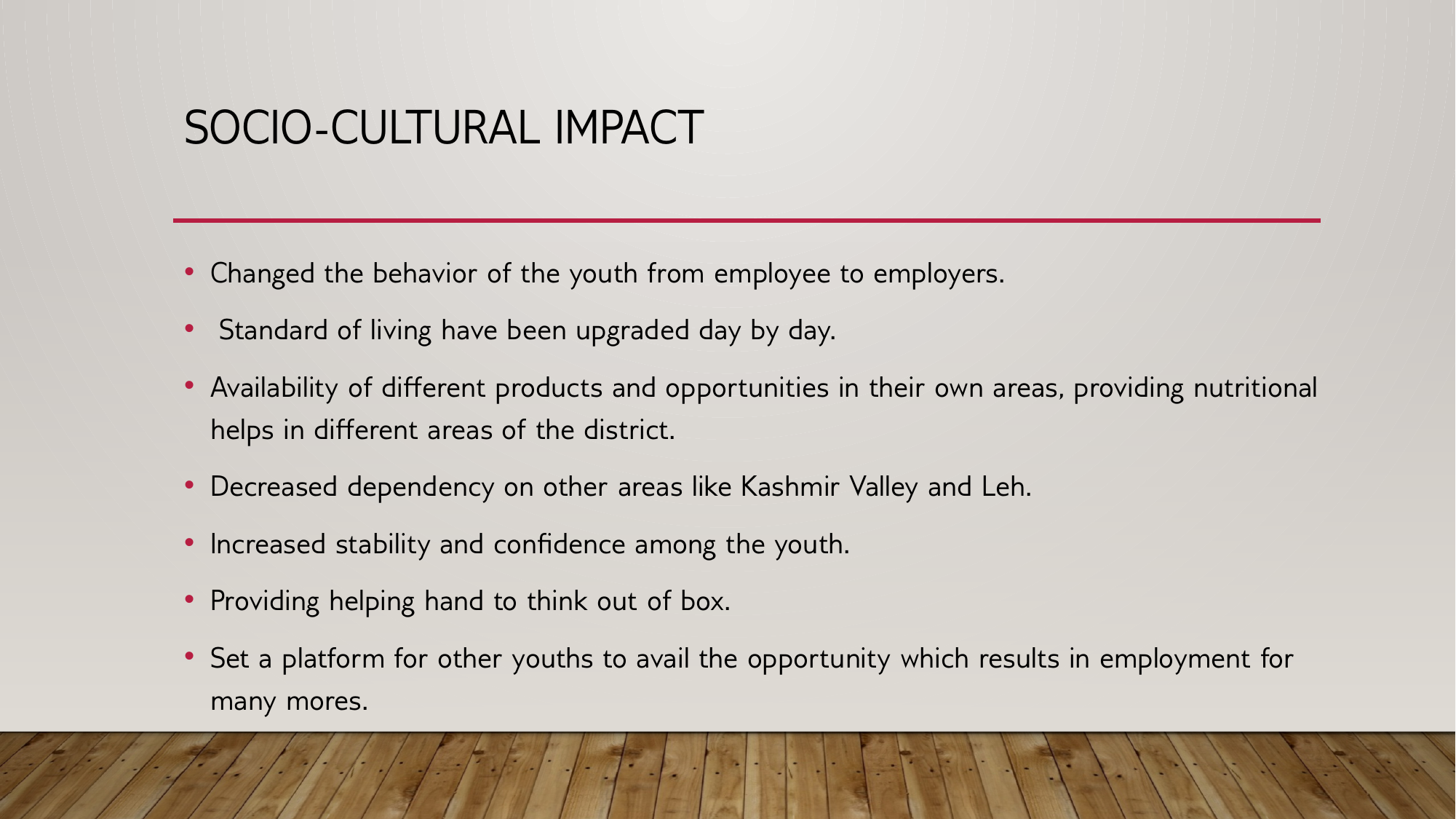

# Socio-Cultural impact
Changed the behavior of the youth from employee to employers.
 Standard of living have been upgraded day by day.
Availability of different products and opportunities in their own areas, providing nutritional helps in different areas of the district.
Decreased dependency on other areas like Kashmir Valley and Leh.
Increased stability and confidence among the youth.
Providing helping hand to think out of box.
Set a platform for other youths to avail the opportunity which results in employment for many mores.